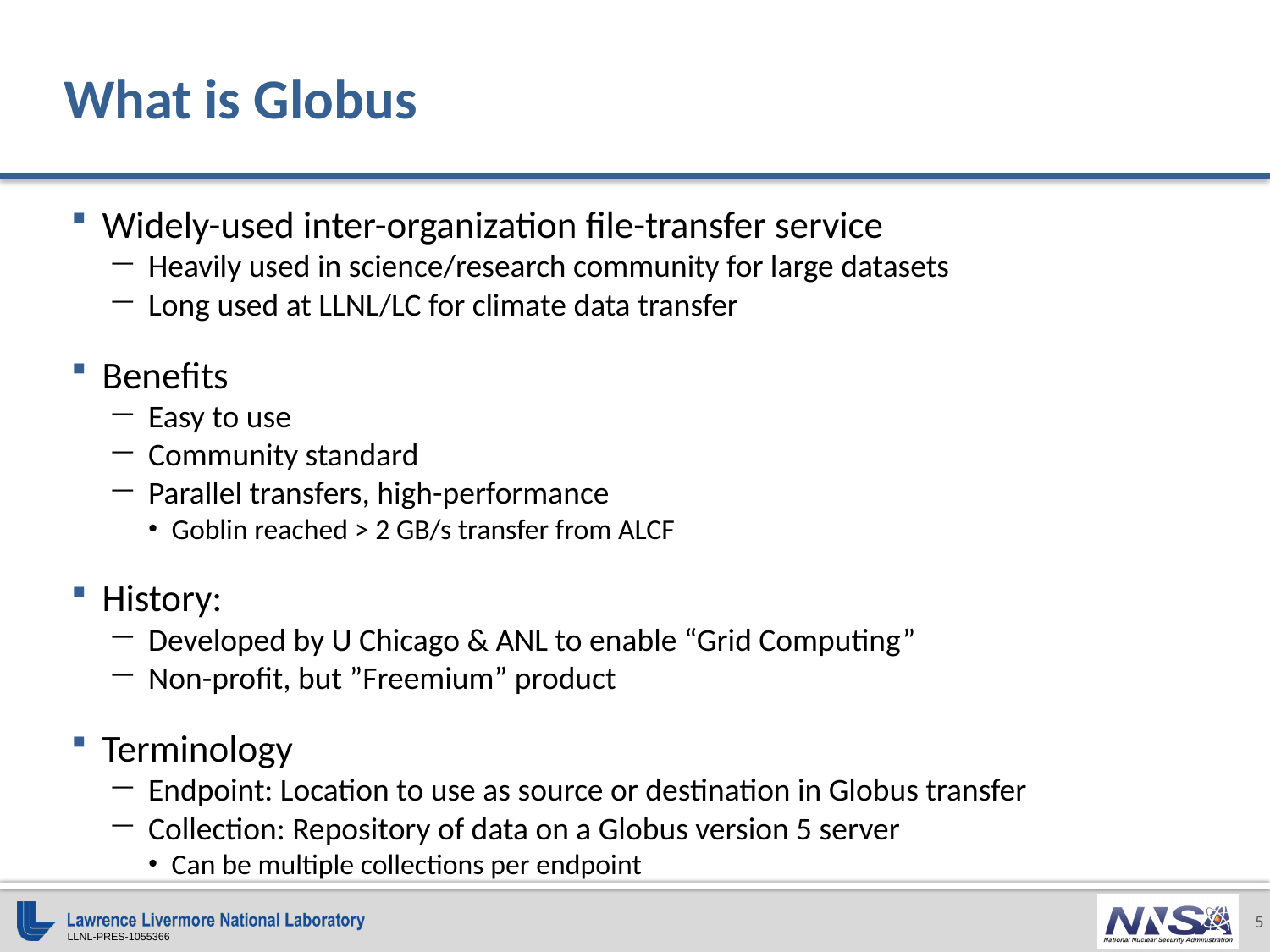

# What is Globus
Widely-used inter-organization file-transfer service
Heavily used in science/research community for large datasets
Long used at LLNL/LC for climate data transfer
Benefits
Easy to use
Community standard
Parallel transfers, high-performance
Goblin reached > 2 GB/s transfer from ALCF
History:
Developed by U Chicago & ANL to enable “Grid Computing”
Non-profit, but ”Freemium” product
Terminology
Endpoint: Location to use as source or destination in Globus transfer
Collection: Repository of data on a Globus version 5 server
Can be multiple collections per endpoint